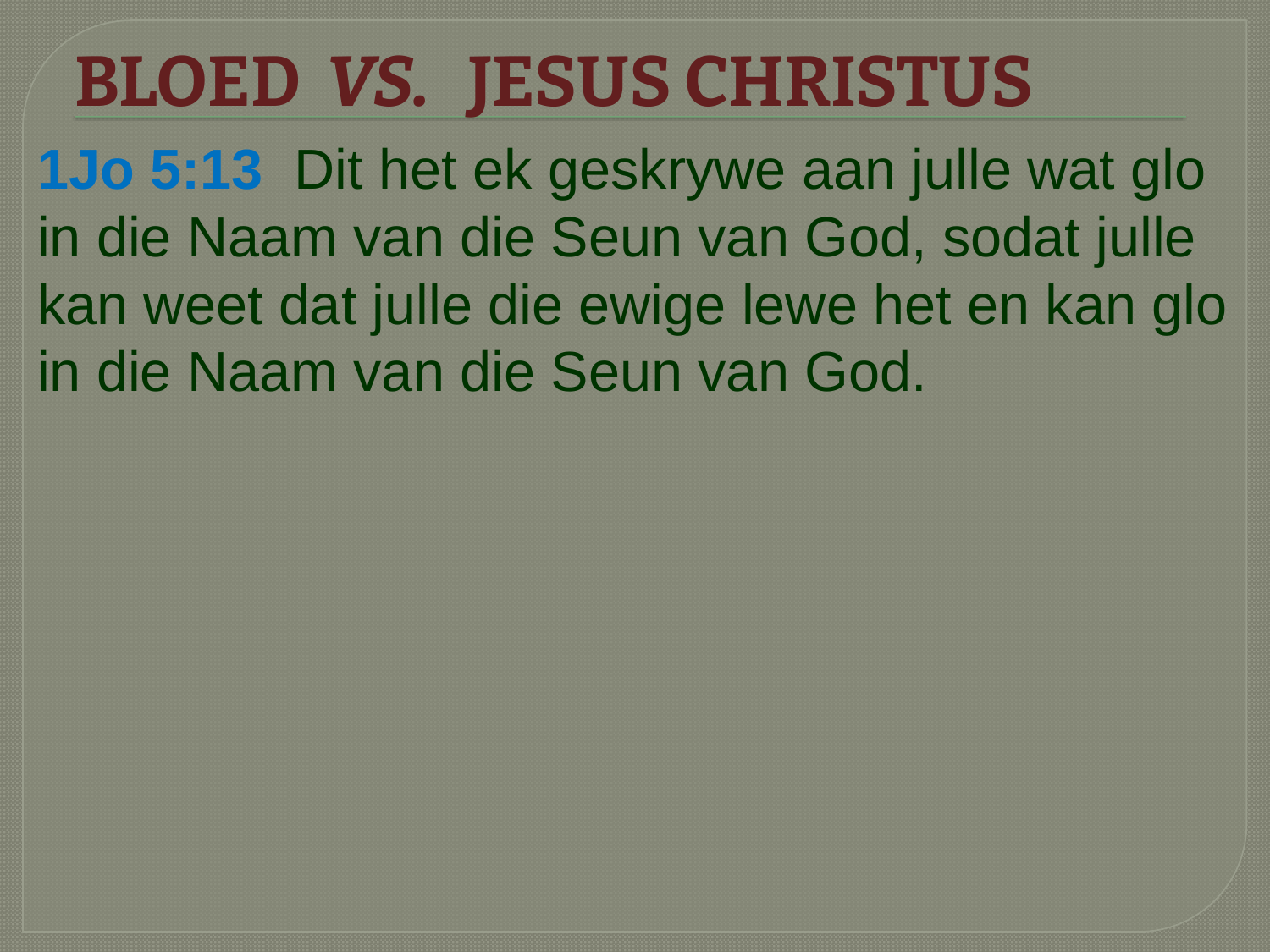

BLOED  VS.   JESUS CHRISTUS
1Jo 5:13  Dit het ek geskrywe aan julle wat glo in die Naam van die Seun van God, sodat julle kan weet dat julle die ewige lewe het en kan glo in die Naam van die Seun van God.